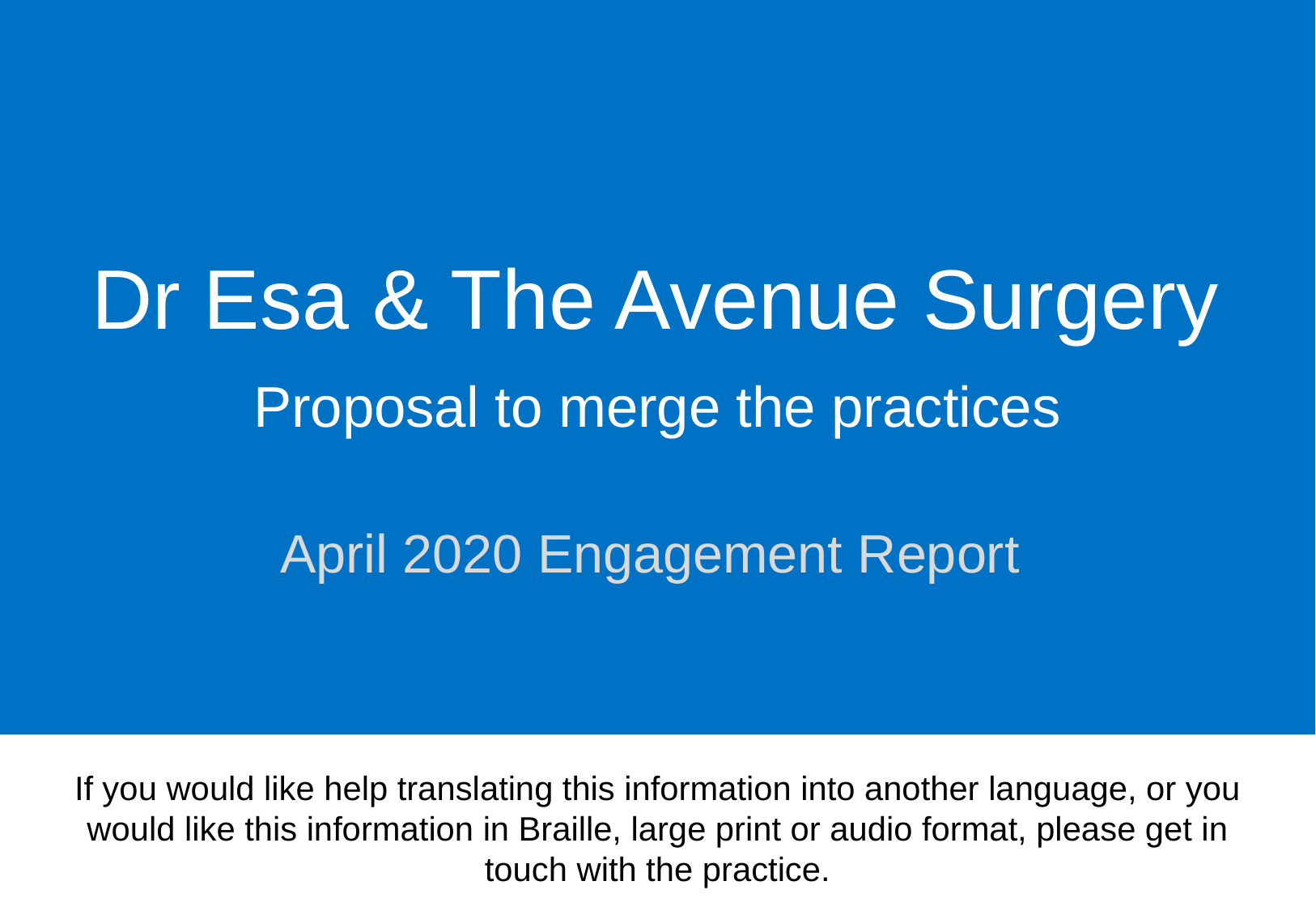

# Dr Esa & The Avenue Surgery
Proposal to merge the practices
April 2020 Engagement Report
If you would like help translating this information into another language, or you would like this information in Braille, large print or audio format, please get in touch with the practice.